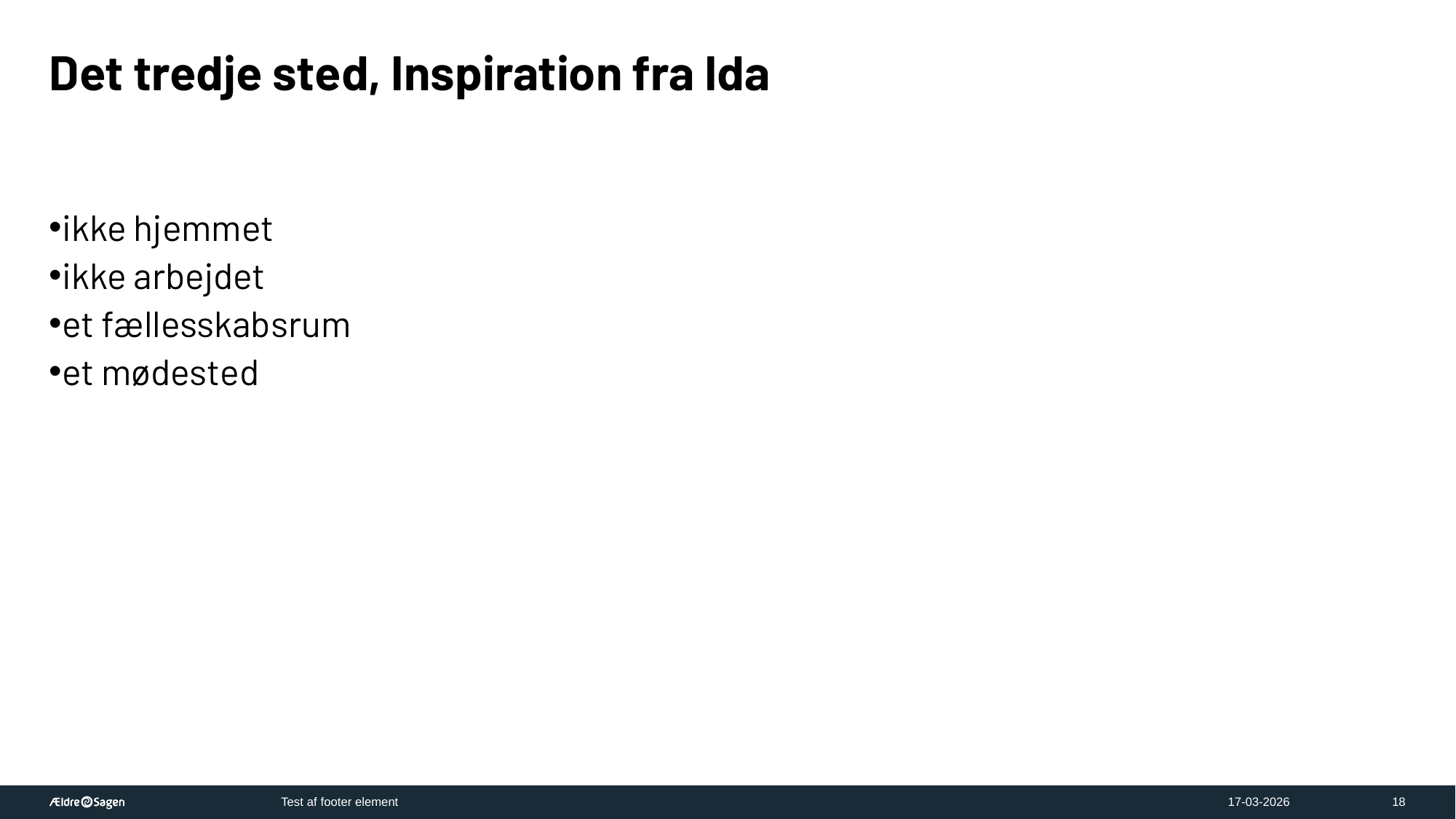

# Det tredje sted, Inspiration fra Ida
ikke hjemmet
ikke arbejdet
et fællesskabsrum
et mødested

Test af footer element
17-03-2026
18